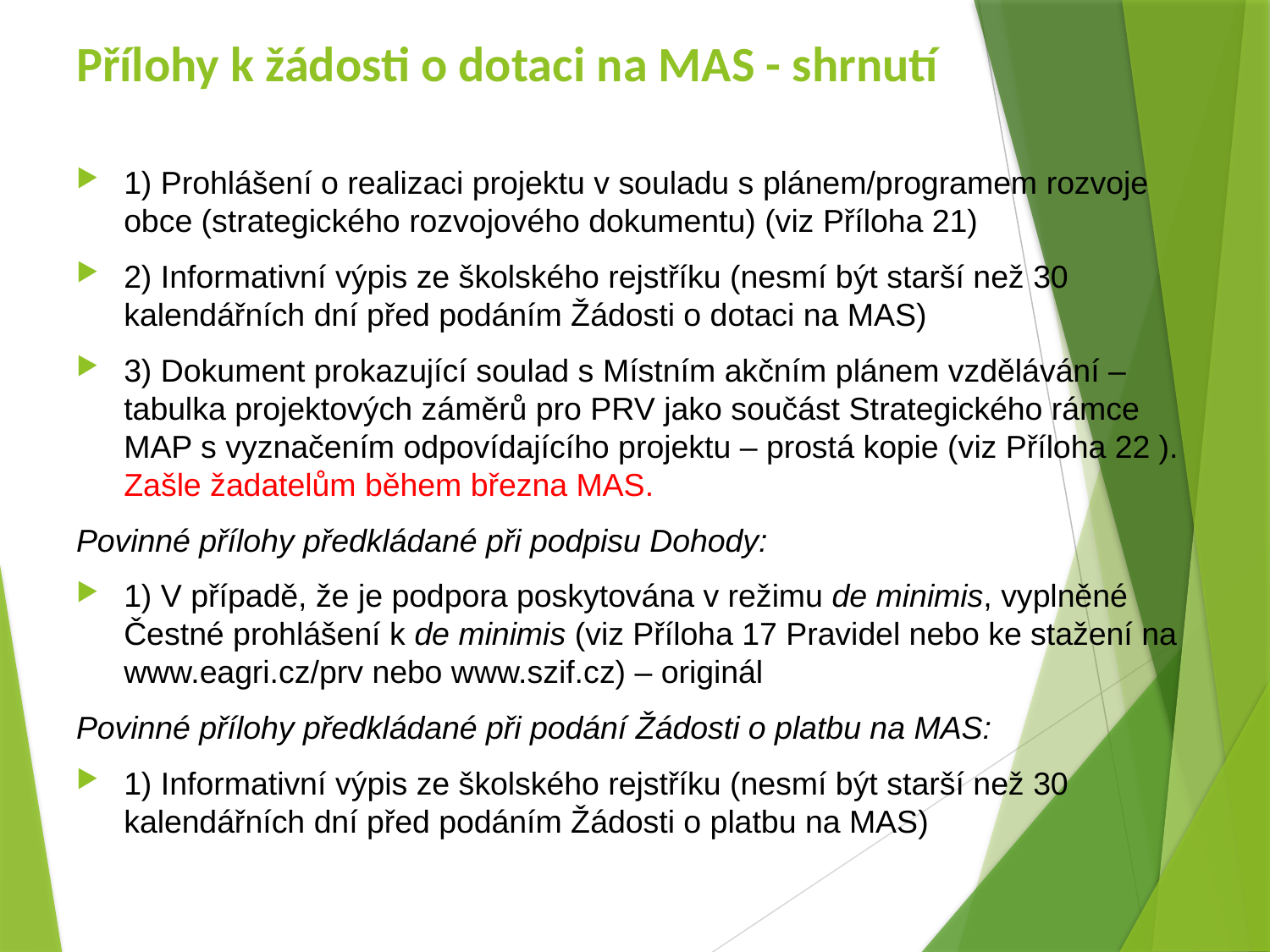

# Přílohy k žádosti o dotaci na MAS - shrnutí
1) Prohlášení o realizaci projektu v souladu s plánem/programem rozvoje obce (strategického rozvojového dokumentu) (viz Příloha 21)
2) Informativní výpis ze školského rejstříku (nesmí být starší než 30 kalendářních dní před podáním Žádosti o dotaci na MAS)
3) Dokument prokazující soulad s Místním akčním plánem vzdělávání – tabulka projektových záměrů pro PRV jako součást Strategického rámce MAP s vyznačením odpovídajícího projektu – prostá kopie (viz Příloha 22 ). Zašle žadatelům během března MAS.
Povinné přílohy předkládané při podpisu Dohody:
1) V případě, že je podpora poskytována v režimu de minimis, vyplněné Čestné prohlášení k de minimis (viz Příloha 17 Pravidel nebo ke stažení na www.eagri.cz/prv nebo www.szif.cz) – originál
Povinné přílohy předkládané při podání Žádosti o platbu na MAS:
1) Informativní výpis ze školského rejstříku (nesmí být starší než 30 kalendářních dní před podáním Žádosti o platbu na MAS)